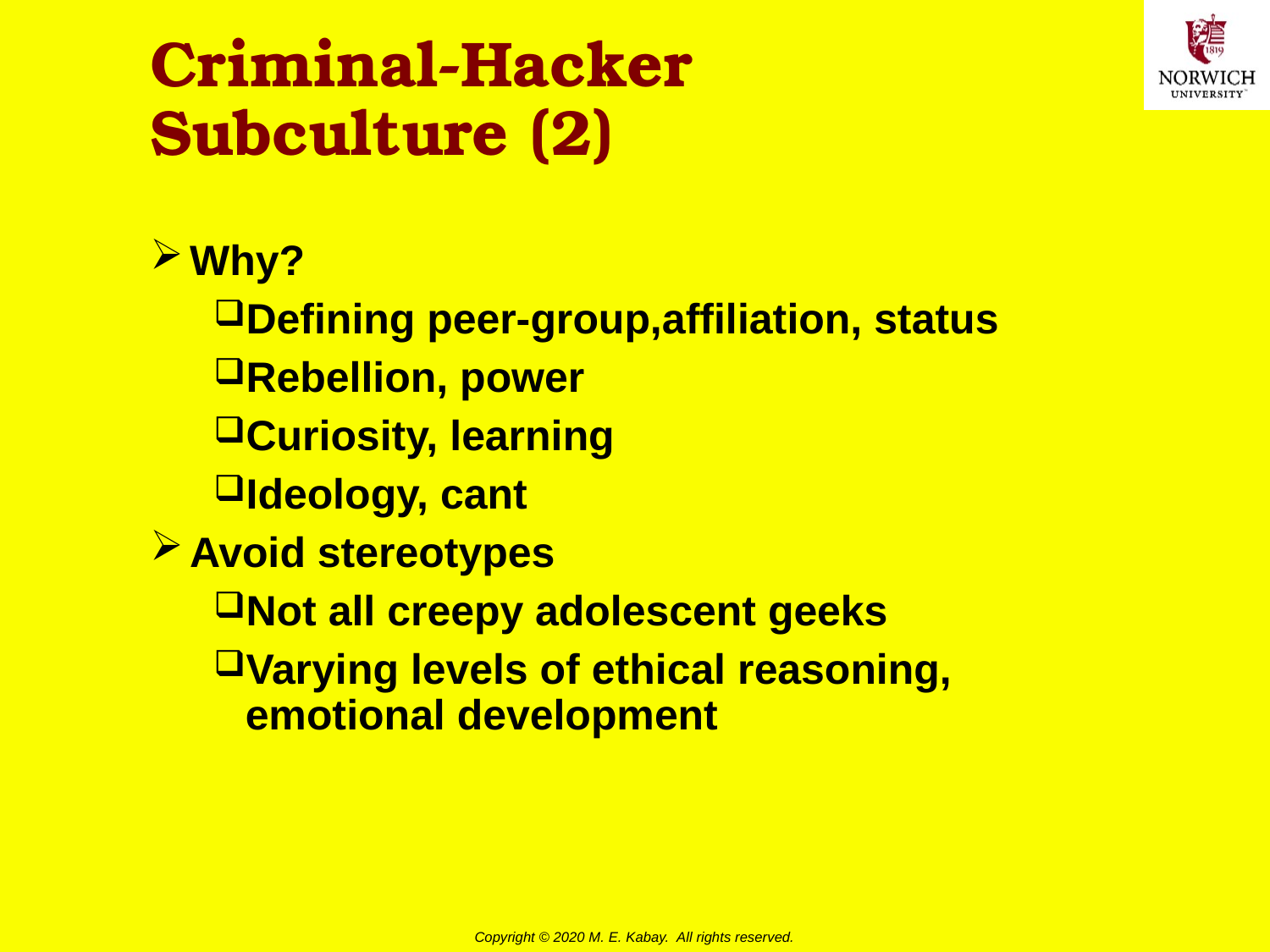

# Criminal-Hacker Subculture (2)
Why?
Defining peer-group,affiliation, status
Rebellion, power
Curiosity, learning
Ideology, cant
Avoid stereotypes
Not all creepy adolescent geeks
Varying levels of ethical reasoning, emotional development